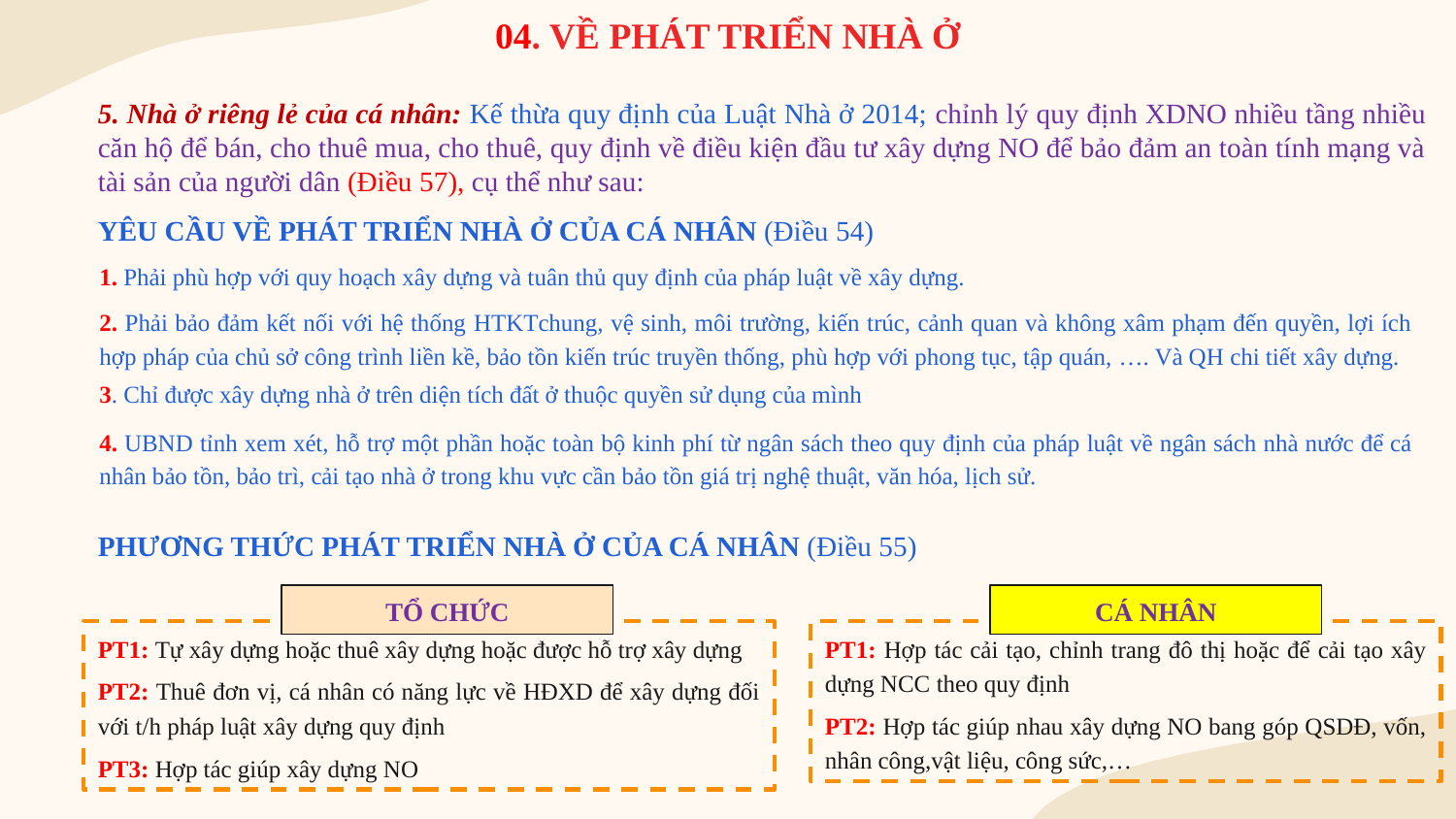

# 04. VỀ PHÁT TRIỂN NHÀ Ở
5. Nhà ở riêng lẻ của cá nhân: Kế thừa quy định của Luật Nhà ở 2014; chỉnh lý quy định XDNO nhiều tầng nhiều căn hộ để bán, cho thuê mua, cho thuê, quy định về điều kiện đầu tư xây dựng NO để bảo đảm an toàn tính mạng và tài sản của người dân (Điều 57), cụ thể như sau:
YÊU CẦU VỀ PHÁT TRIỂN NHÀ Ở CỦA CÁ NHÂN (Điều 54)
1. Phải phù hợp với quy hoạch xây dựng và tuân thủ quy định của pháp luật về xây dựng.
2. Phải bảo đảm kết nối với hệ thống HTKTchung, vệ sinh, môi trường, kiến trúc, cảnh quan và không xâm phạm đến quyền, lợi ích hợp pháp của chủ sở công trình liền kề, bảo tồn kiến trúc truyền thống, phù hợp với phong tục, tập quán, …. Và QH chi tiết xây dựng.
3. Chỉ được xây dựng nhà ở trên diện tích đất ở thuộc quyền sử dụng của mình
4. UBND tỉnh xem xét, hỗ trợ một phần hoặc toàn bộ kinh phí từ ngân sách theo quy định của pháp luật về ngân sách nhà nước để cá nhân bảo tồn, bảo trì, cải tạo nhà ở trong khu vực cần bảo tồn giá trị nghệ thuật, văn hóa, lịch sử.
PHƯƠNG THỨC PHÁT TRIỂN NHÀ Ở CỦA CÁ NHÂN (Điều 55)
CÁ NHÂN
TỔ CHỨC
PT1: Hợp tác cải tạo, chỉnh trang đô thị hoặc để cải tạo xây dựng NCC theo quy định
PT2: Hợp tác giúp nhau xây dựng NO bang góp QSDĐ, vốn, nhân công,vật liệu, công sức,…
PT1: Tự xây dựng hoặc thuê xây dựng hoặc được hỗ trợ xây dựng
PT2: Thuê đơn vị, cá nhân có năng lực về HĐXD để xây dựng đối với t/h pháp luật xây dựng quy định
PT3: Hợp tác giúp xây dựng NO